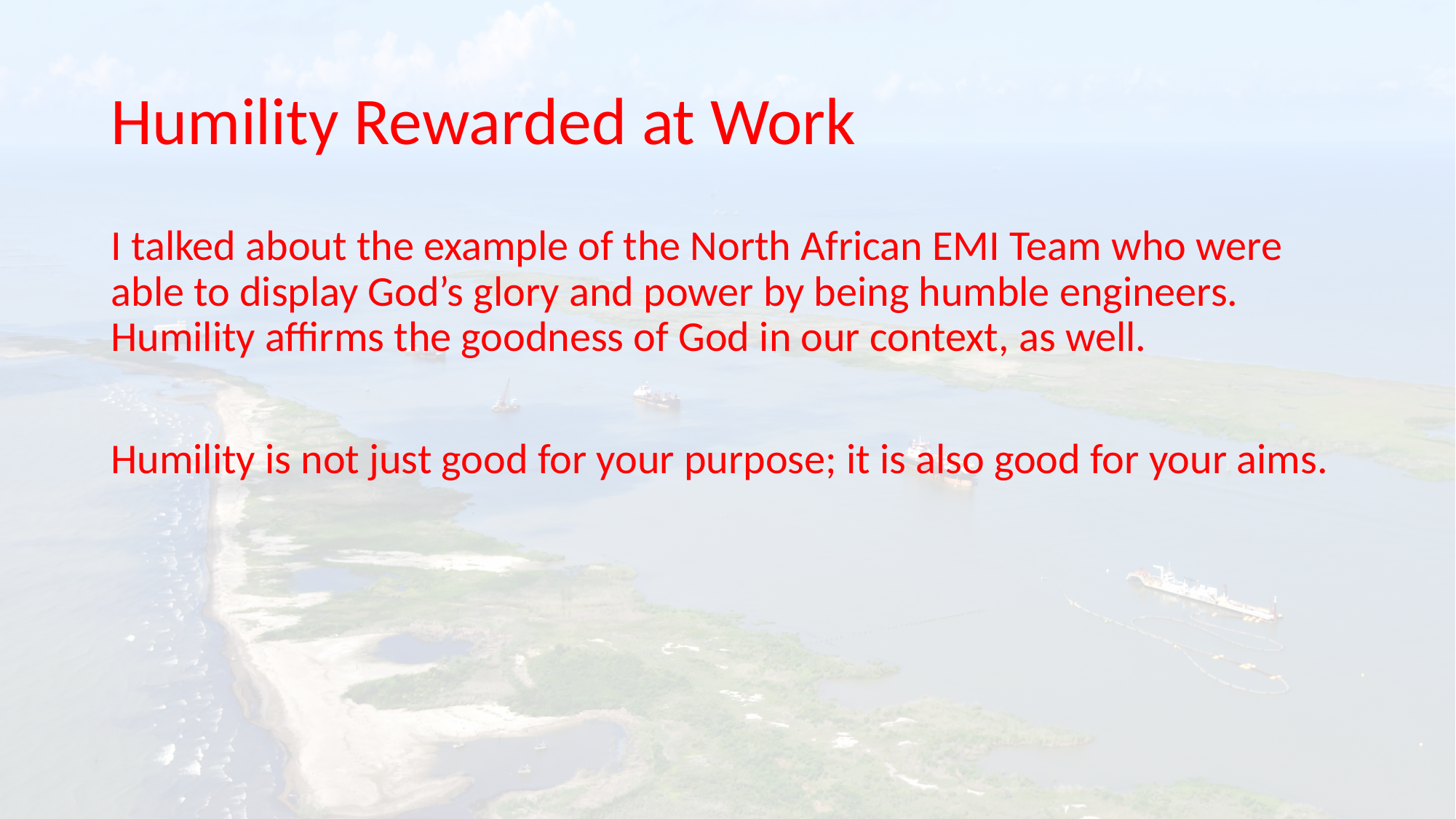

# Humility Rewarded at Work
I talked about the example of the North African EMI Team who were able to display God’s glory and power by being humble engineers. Humility affirms the goodness of God in our context, as well.

Humility is not just good for your purpose; it is also good for your aims.